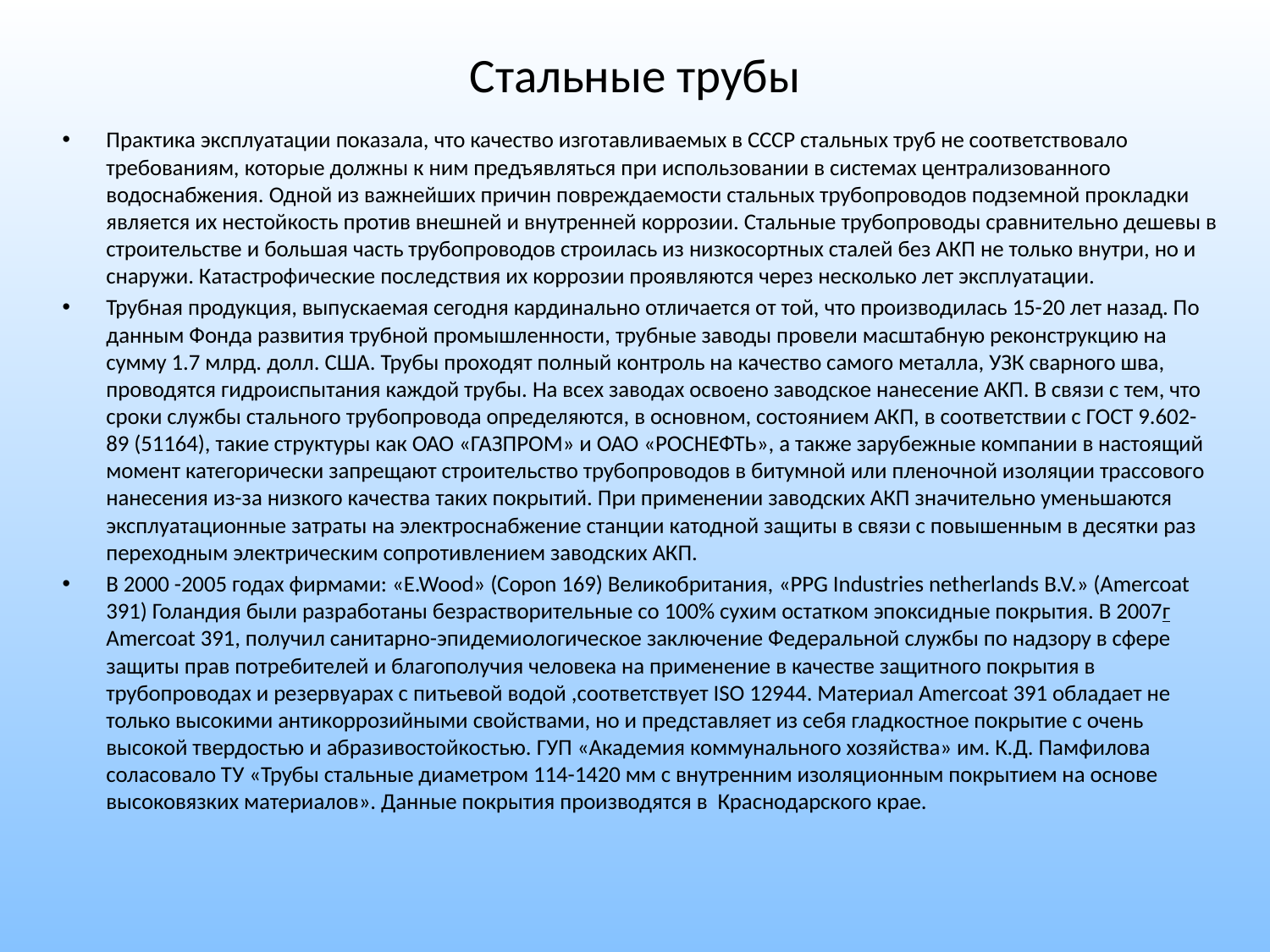

# Стальные трубы
Практика эксплуатации показала, что качество изготавливаемых в СССР стальных труб не соответствовало требованиям, которые должны к ним предъявляться при использовании в системах централизованного водоснабжения. Одной из важнейших причин повреждаемости стальных трубопроводов подземной прокладки является их нестойкость против внешней и внутренней коррозии. Стальные трубопроводы сравнительно дешевы в строительстве и большая часть трубопроводов строилась из низкосортных сталей без АКП не только внутри, но и снаружи. Катастрофические последствия их коррозии проявляются через несколько лет эксплуатации.
Трубная продукция, выпускаемая сегодня кардинально отличается от той, что производилась 15-20 лет назад. По данным Фонда развития трубной промышленности, трубные заводы провели масштабную реконструкцию на сумму 1.7 млрд. долл. США. Трубы проходят полный контроль на качество самого металла, УЗК сварного шва, проводятся гидроиспытания каждой трубы. На всех заводах освоено заводское нанесение АКП. В связи с тем, что сроки службы стального трубопровода определяются, в основном, состоянием АКП, в соответствии с ГОСТ 9.602-89 (51164), такие структуры как ОАО «ГАЗПРОМ» и ОАО «РОСНЕФТЬ», а также зарубежные компании в настоящий момент категорически запрещают строительство трубопроводов в битумной или пленочной изоляции трассового нанесения из-за низкого качества таких покрытий. При применении заводских АКП значительно уменьшаются эксплуатационные затраты на электроснабжение станции катодной защиты в связи с повышенным в десятки раз переходным электрическим сопротивлением заводских АКП.
В 2000 -2005 годах фирмами: «E.Wood» (Cоpon 169) Великобритания, «PPG Industries netherlands B.V.» (Amercoat 391) Голандия были разработаны безрастворительные со 100% сухим остатком эпоксидные покрытия. В 2007г Amercoat 391, получил санитарно-эпидемиологическое заключение Федеральной службы по надзору в сфере защиты прав потребителей и благополучия человека на применение в качестве защитного покрытия в трубопроводах и резервуарах с питьевой водой ,соответствует ISO 12944. Материал Amercoat 391 обладает не только высокими антикоррозийными свойствами, но и представляет из себя гладкостное покрытие с очень высокой твердостью и абразивостойкостью. ГУП «Академия коммунального хозяйства» им. К.Д. Памфилова соласовало ТУ «Трубы стальные диаметром 114-1420 мм с внутренним изоляционным покрытием на основе высоковязких материалов». Данные покрытия производятся в  Краснодарского крае.